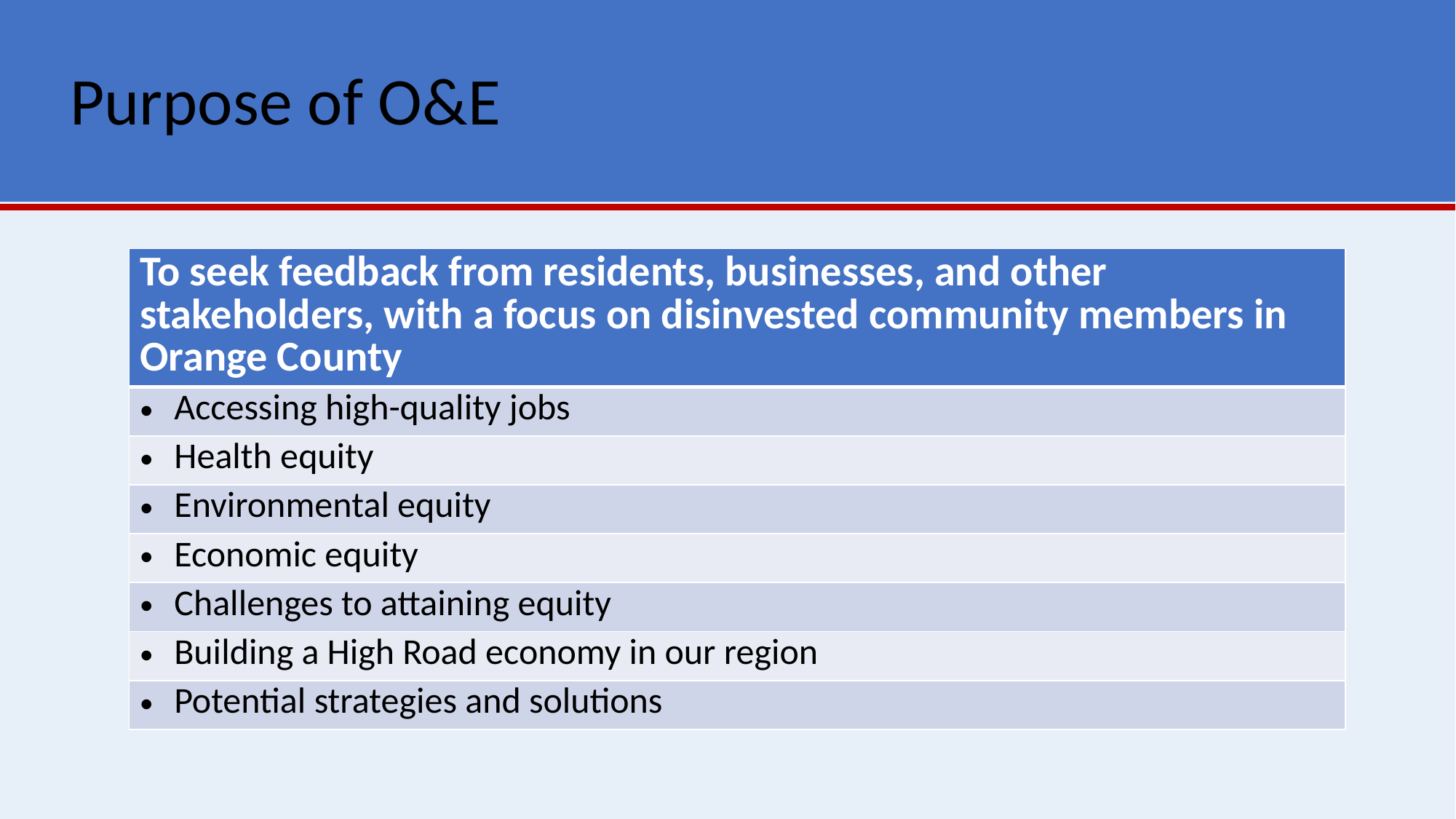

# Purpose of O&E
| To seek feedback from residents, businesses, and other stakeholders, with a focus on disinvested community members in Orange County |
| --- |
| Accessing high-quality jobs |
| Health equity |
| Environmental equity |
| Economic equity |
| Challenges to attaining equity |
| Building a High Road economy in our region |
| Potential strategies and solutions |